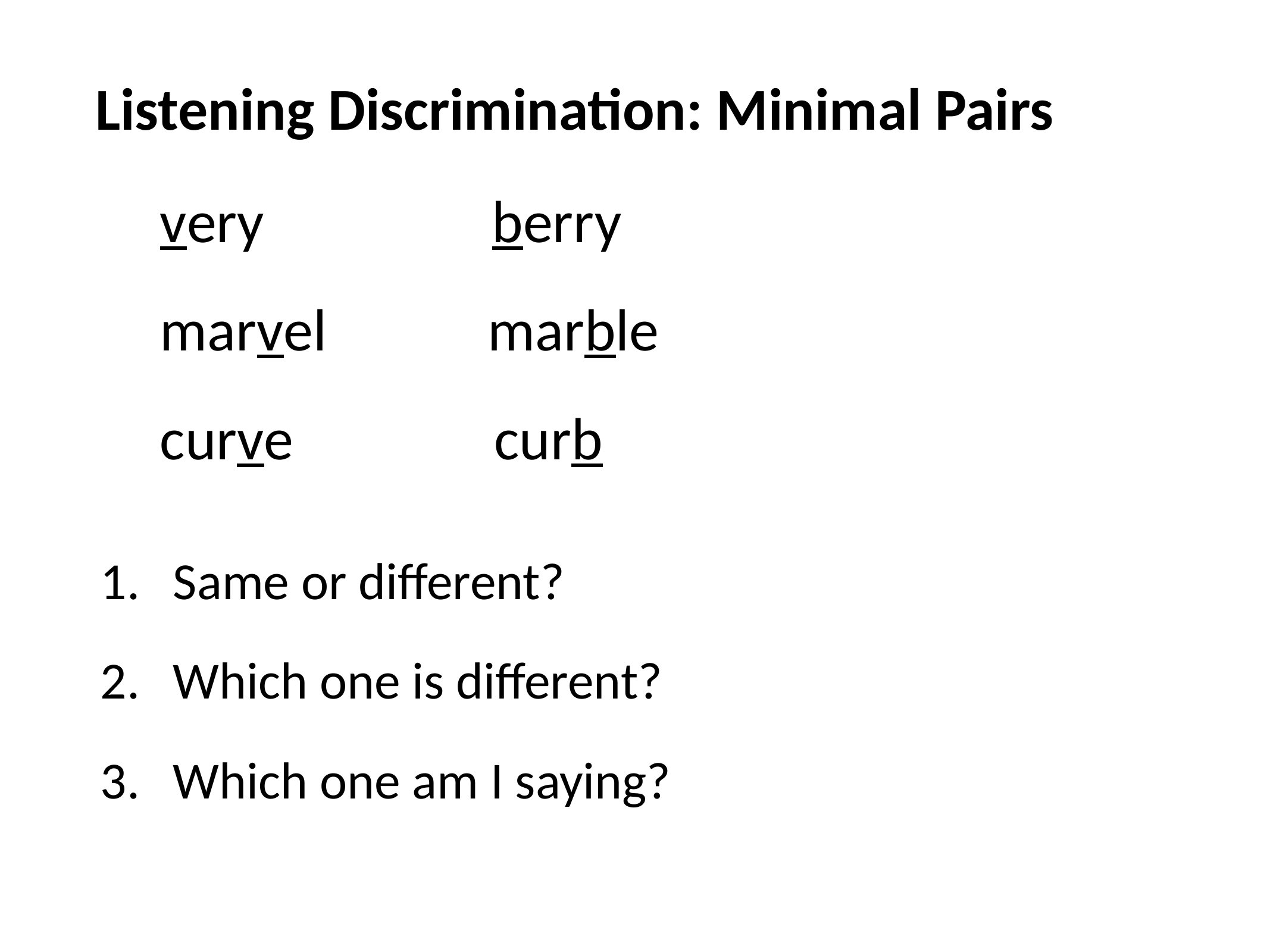

Listening Discrimination: Minimal Pairs
very                 berry
marvel            marble
curve               curb
Same or different?
Which one is different?
Which one am I saying?